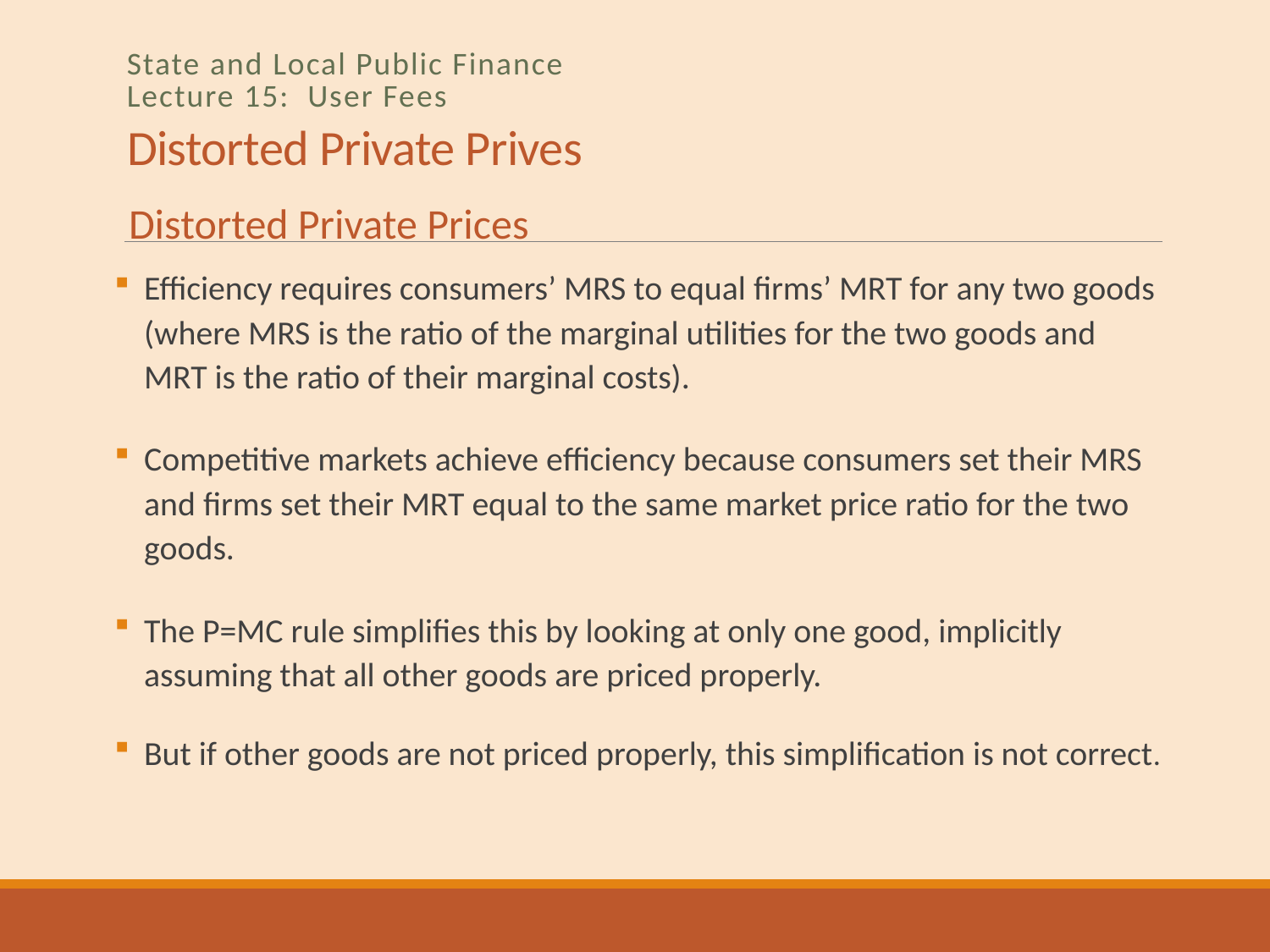

# Distorted Private Prives
State and Local Public Finance
Lecture 15:  User Fees
Distorted Private Prices
Efficiency requires consumers’ MRS to equal firms’ MRT for any two goods (where MRS is the ratio of the marginal utilities for the two goods and MRT is the ratio of their marginal costs).
Competitive markets achieve efficiency because consumers set their MRS and firms set their MRT equal to the same market price ratio for the two goods.
The P=MC rule simplifies this by looking at only one good, implicitly assuming that all other goods are priced properly.
But if other goods are not priced properly, this simplification is not correct.